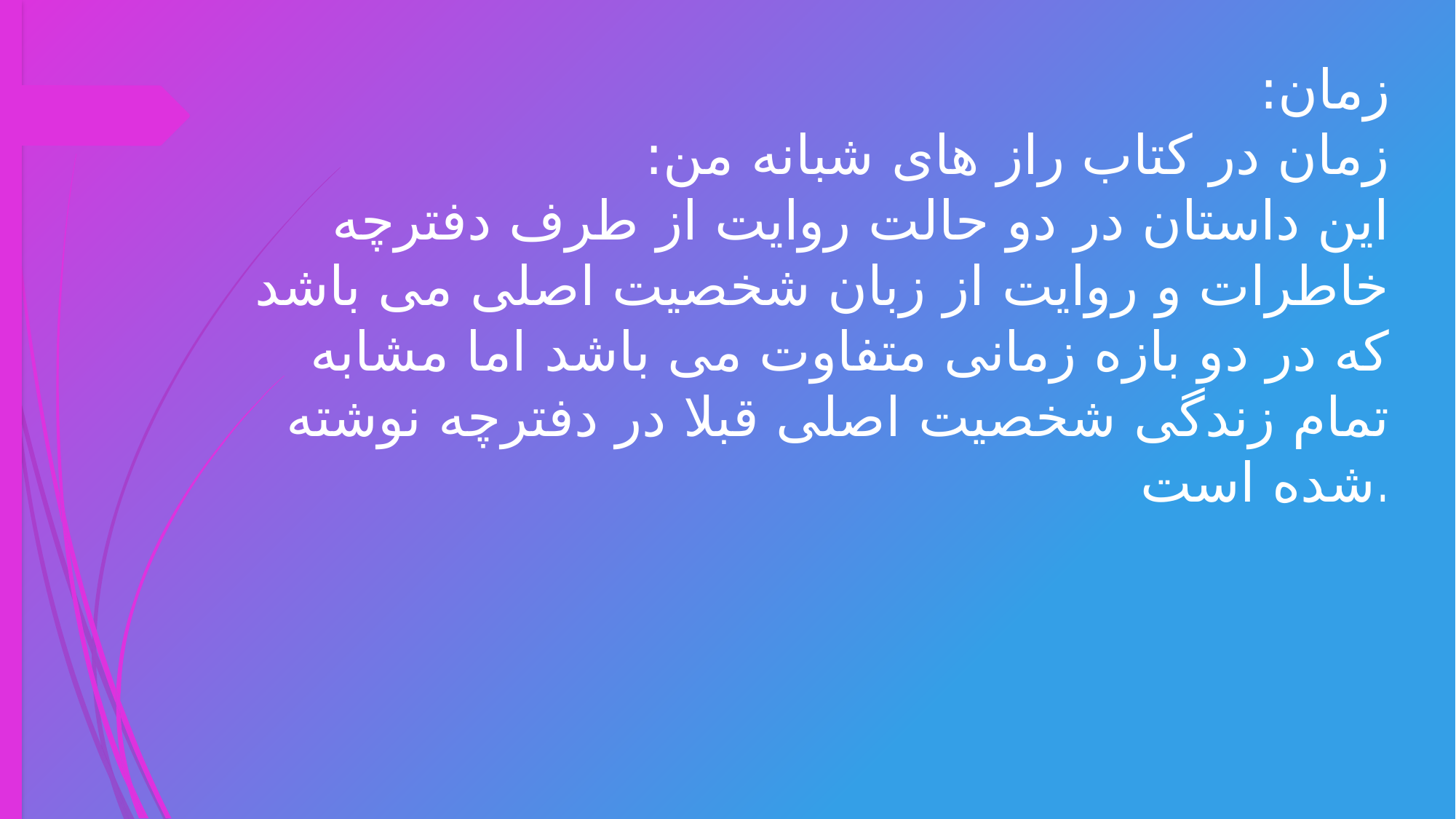

# زمان: زمان در کتاب راز های شبانه من: این داستان در دو حالت روایت از طرف دفترچه خاطرات و روایت از زبان شخصیت اصلی می باشد که در دو بازه زمانی متفاوت می باشد اما مشابه تمام زندگی شخصیت اصلی قبلا در دفترچه نوشته شده است.